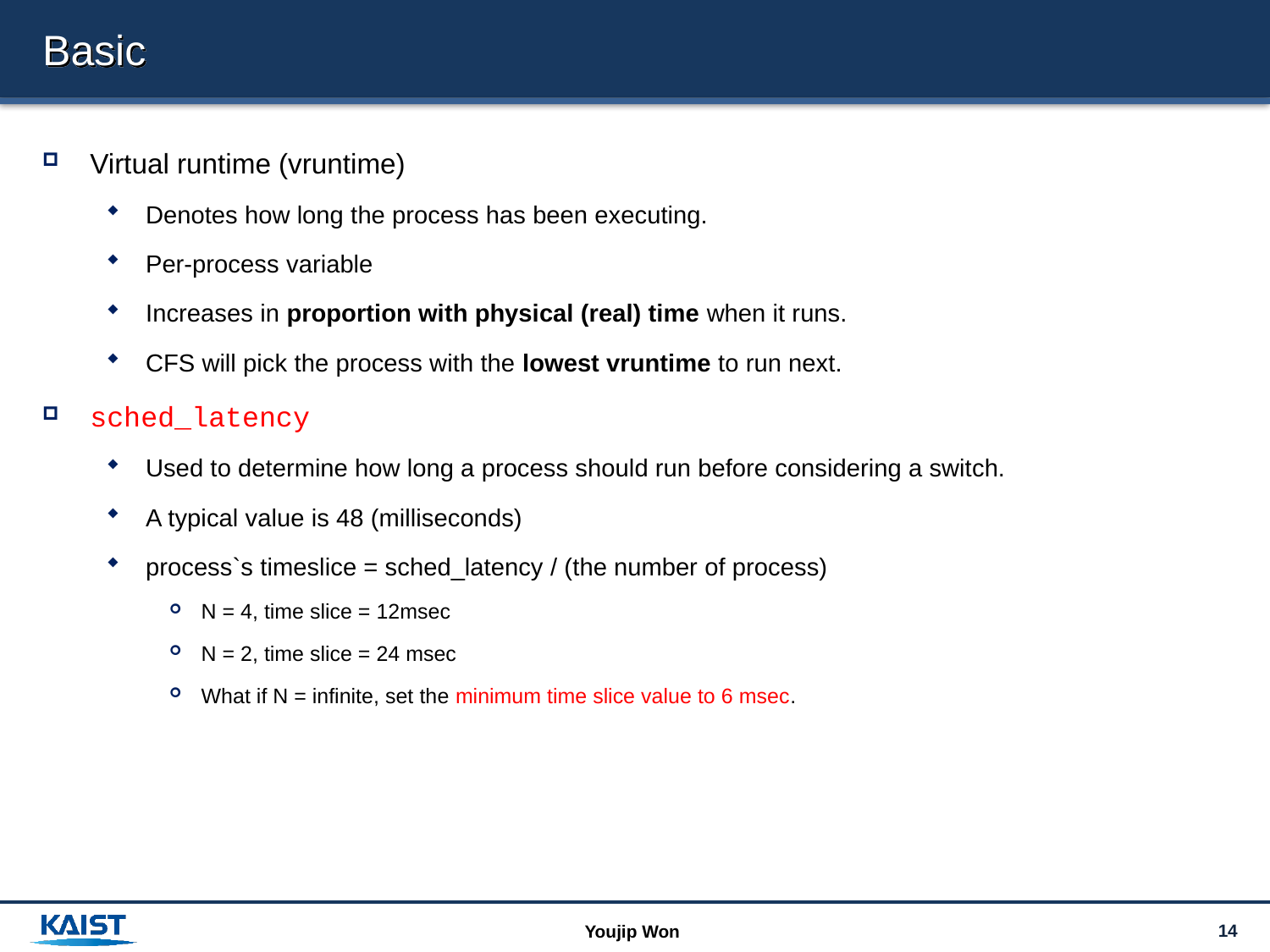

# Basic
Virtual runtime (vruntime)
Denotes how long the process has been executing.
Per-process variable
Increases in proportion with physical (real) time when it runs.
CFS will pick the process with the lowest vruntime to run next.
sched_latency
Used to determine how long a process should run before considering a switch.
A typical value is 48 (milliseconds)
process`s timeslice = sched_latency / (the number of process)
N = 4, time slice = 12msec
N = 2, time slice = 24 msec
What if N = infinite, set the minimum time slice value to 6 msec.
Youjip Won
14